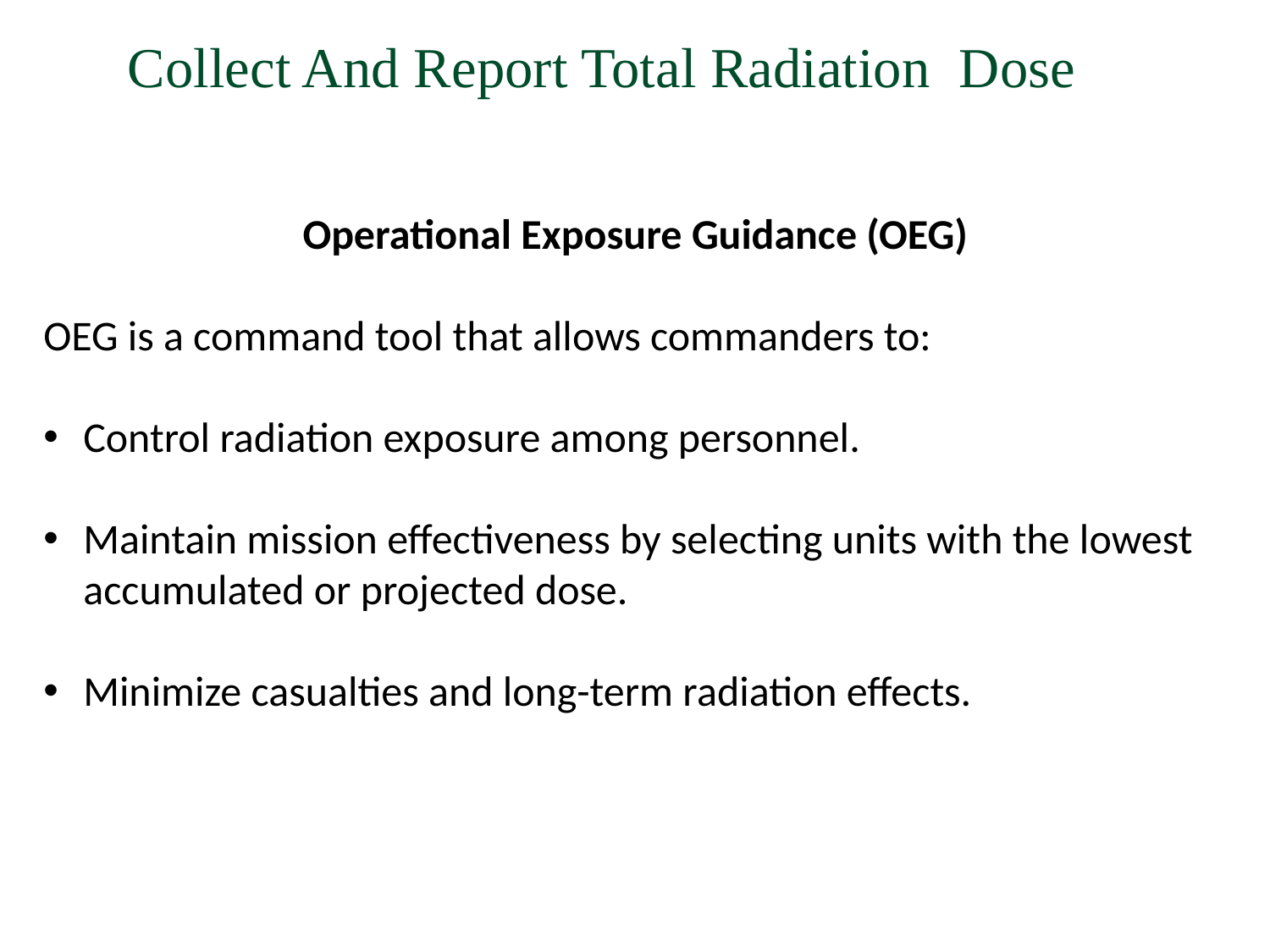

Collect And Report Total Radiation  Dose

                                    Operational Exposure Guidance (OEG)

OEG is a command tool that allows commanders to:

Control radiation exposure among personnel.

Maintain mission effectiveness by selecting units with the lowest accumulated or projected dose.

Minimize casualties and long-term radiation effects.